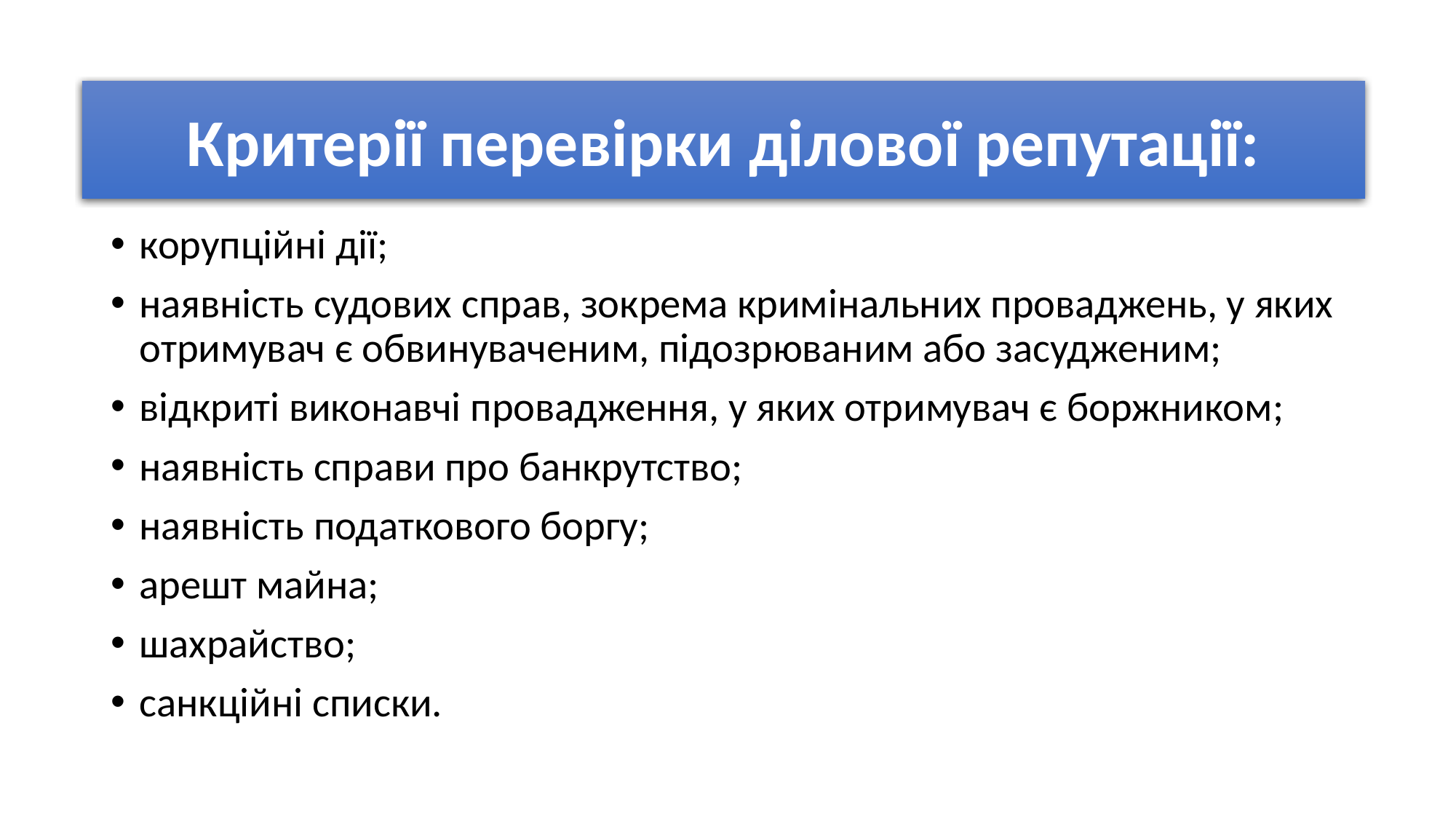

Критерії перевірки ділової репутації:
корупційні дії;
наявність судових справ, зокрема кримінальних проваджень, у яких отримувач є обвинуваченим, підозрюваним або засудженим;
відкриті виконавчі провадження, у яких отримувач є боржником;
наявність справи про банкрутство;
наявність податкового боргу;
арешт майна;
шахрайство;
санкційні списки.